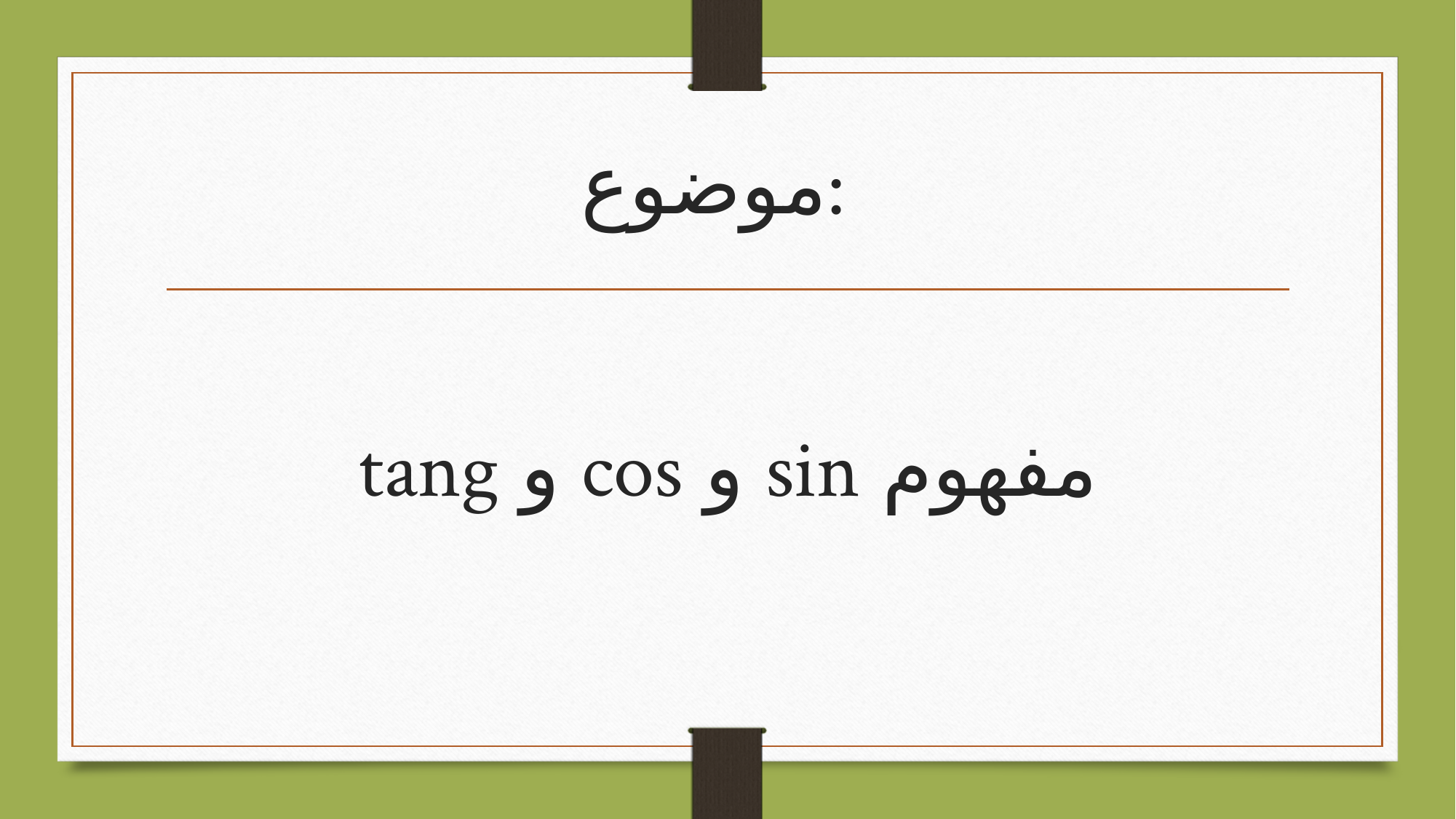

موضوع:
# مفهوم sin و cos و tang